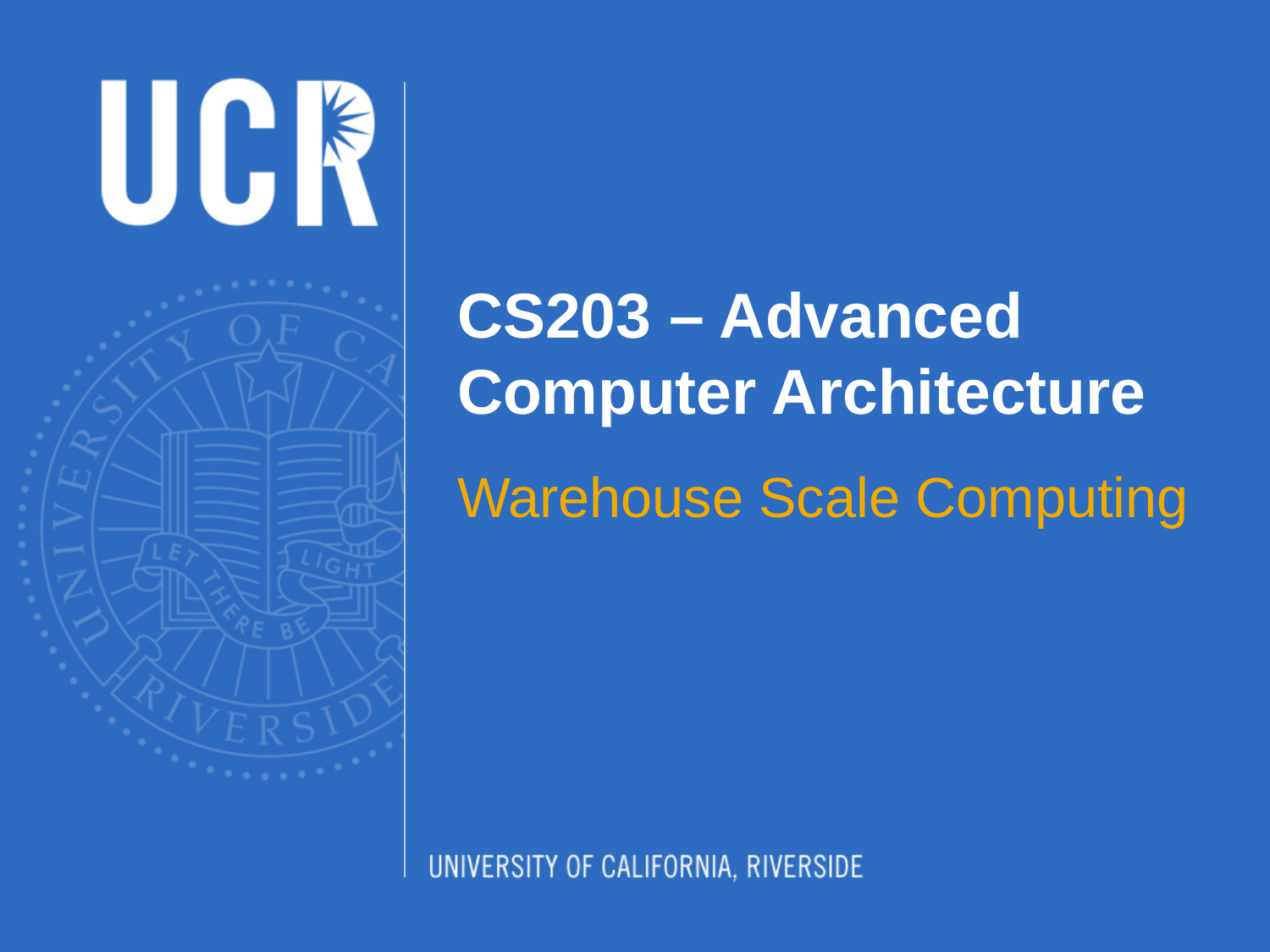

# CS203 – Advanced Computer Architecture
Warehouse Scale Computing